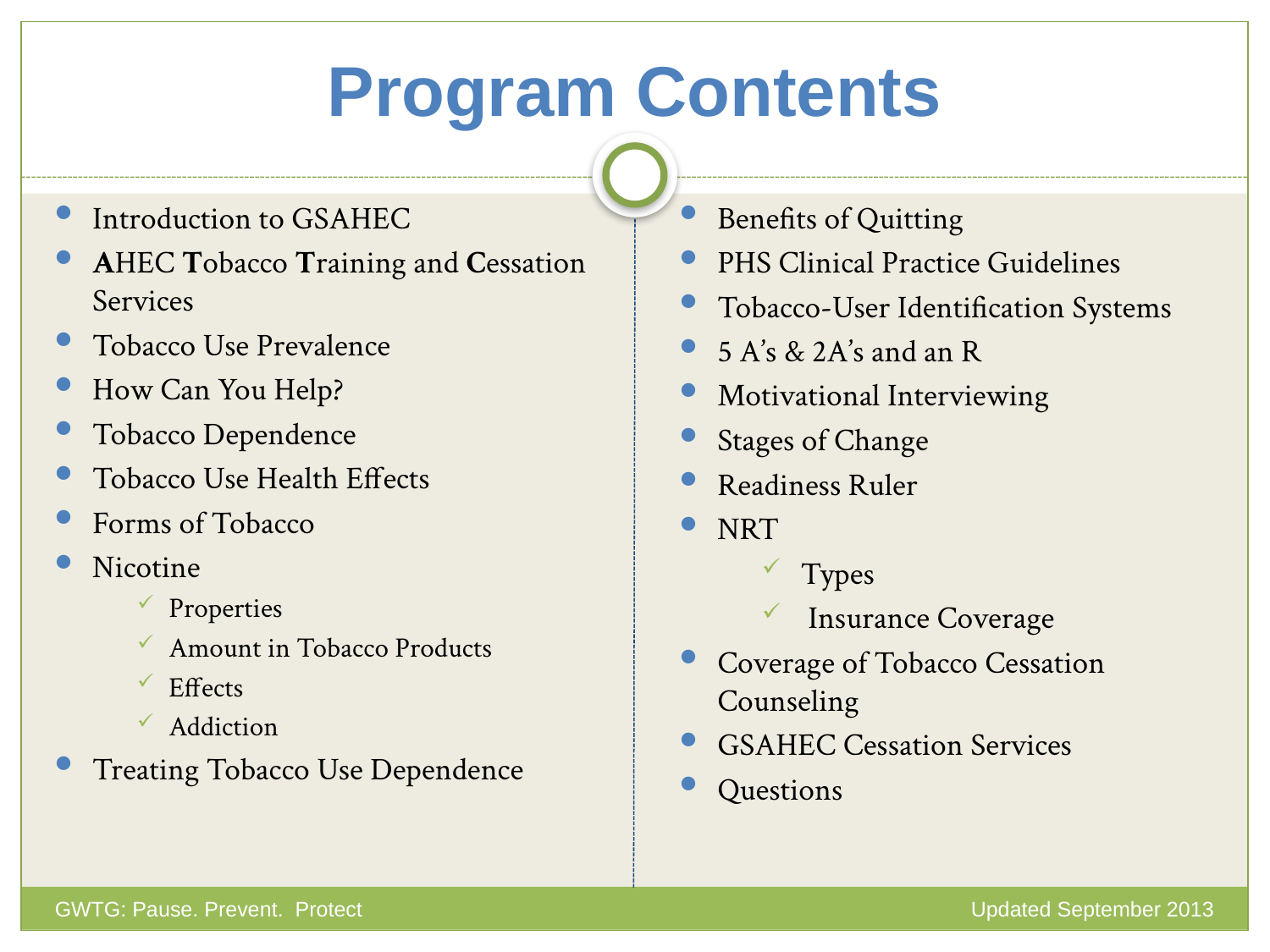

# Program Contents
Introduction to GSAHEC
AHEC Tobacco Training and Cessation Services
Tobacco Use Prevalence
How Can You Help?
Tobacco Dependence
Tobacco Use Health Effects
Forms of Tobacco
Nicotine
Properties
Amount in Tobacco Products
Effects
Addiction
Treating Tobacco Use Dependence

Benefits of Quitting
PHS Clinical Practice Guidelines
Tobacco-User Identification Systems
5 A’s & 2A’s and an R
Motivational Interviewing
Stages of Change
Readiness Ruler
NRT
 Types
  Insurance Coverage
Coverage of Tobacco Cessation Counseling
GSAHEC Cessation Services
Questions

GWTG: Pause. Prevent.  Protect
Updated September 2013